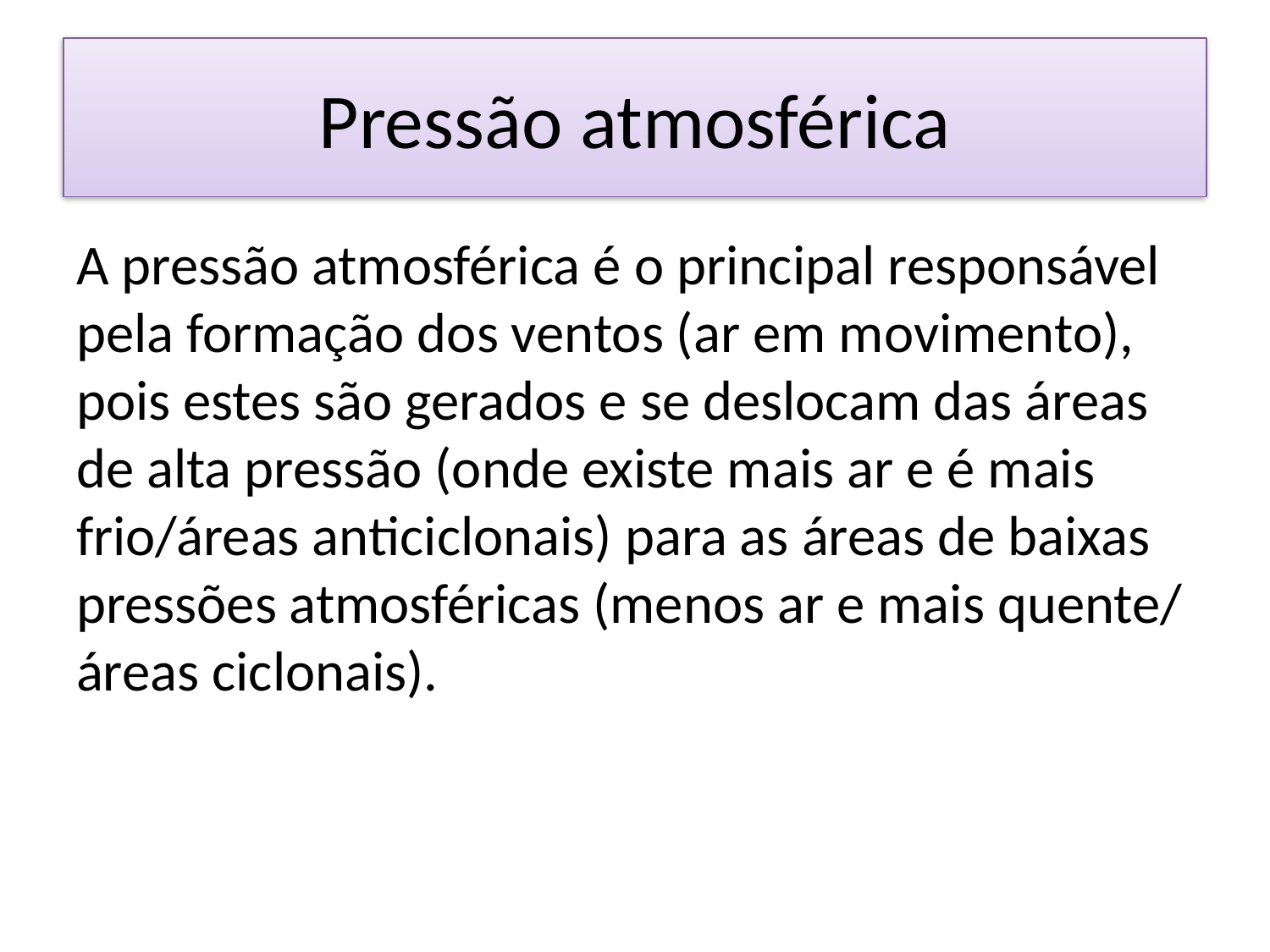

# Pressão atmosférica
A pressão atmosférica é o principal responsável pela formação dos ventos (ar em movimento), pois estes são gerados e se deslocam das áreas de alta pressão (onde existe mais ar e é mais frio/áreas anticiclonais) para as áreas de baixas pressões atmosféricas (menos ar e mais quente/ áreas ciclonais).